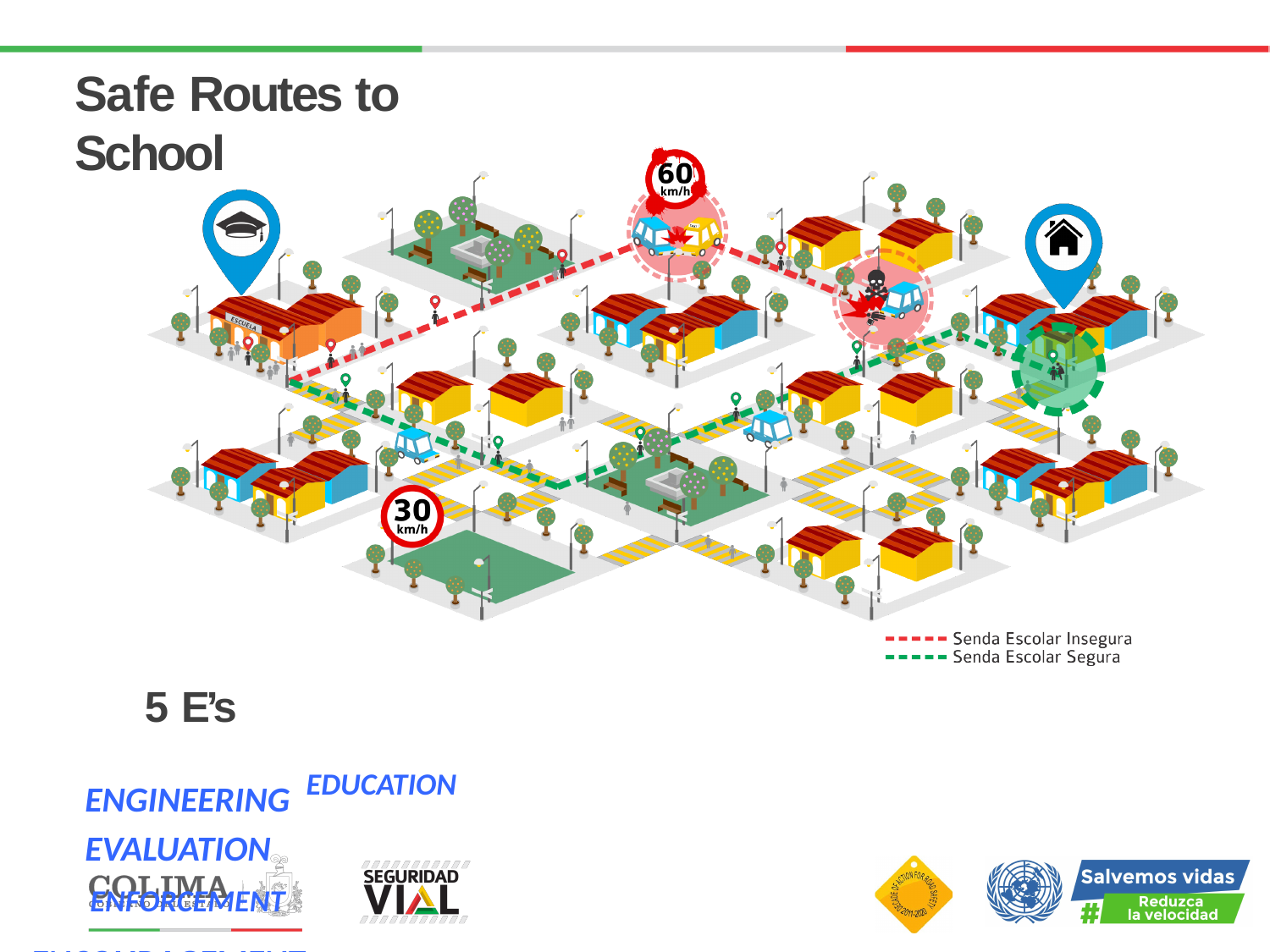

# Safe Routes to School

5 E’s	ENGINEERING  EDUCATION EVALUATION
ENFORCEMENT	ENCOURAGEMENT